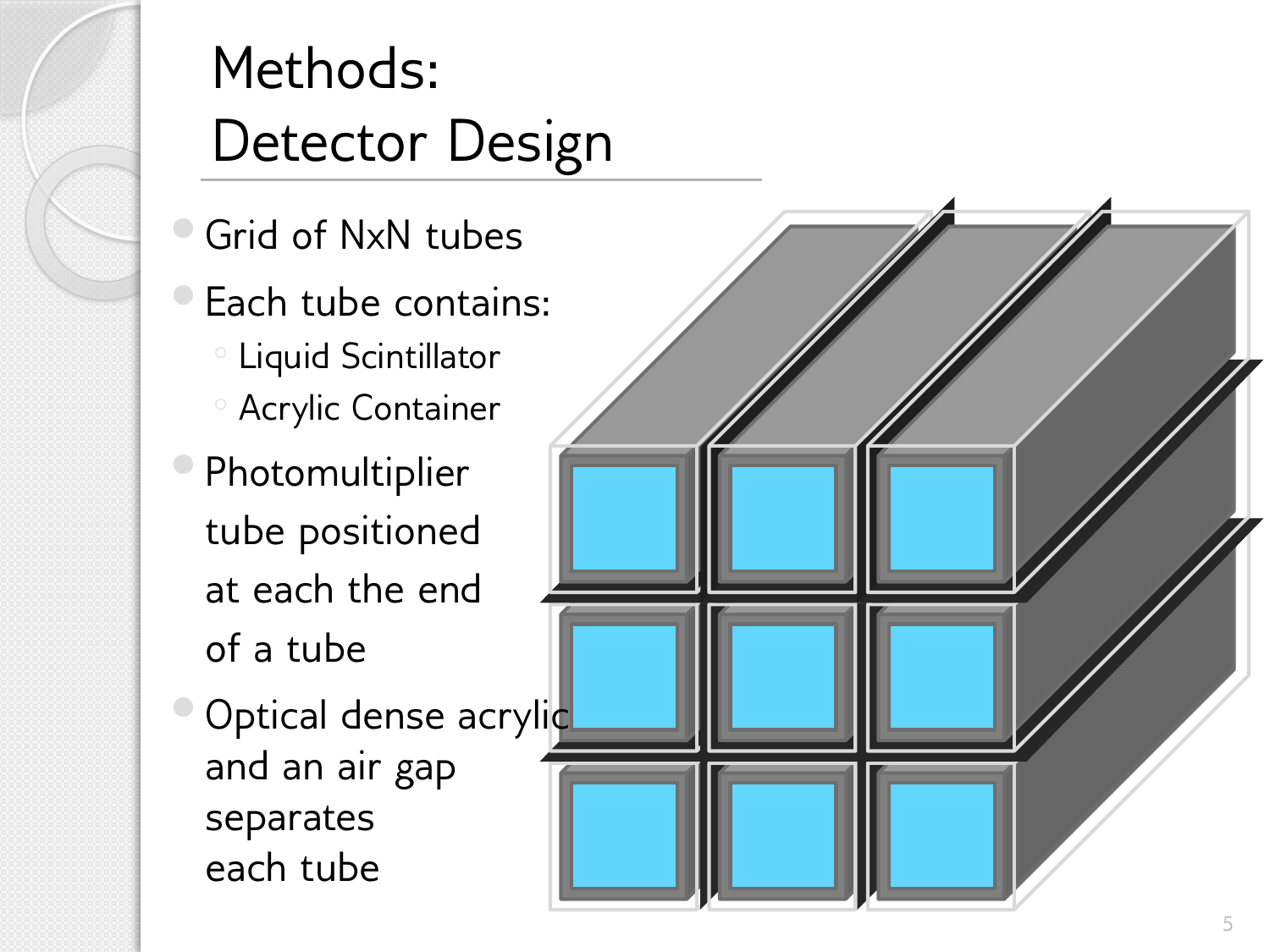

# Methods: Detector Design

Grid of NxN tubes
Each tube contains:
Liquid Scintillator
Acrylic Container
Photomultiplier
	tube positioned
	at each the end
	of a tube
Optical dense acrylic and an air gap separates
	each tube
5